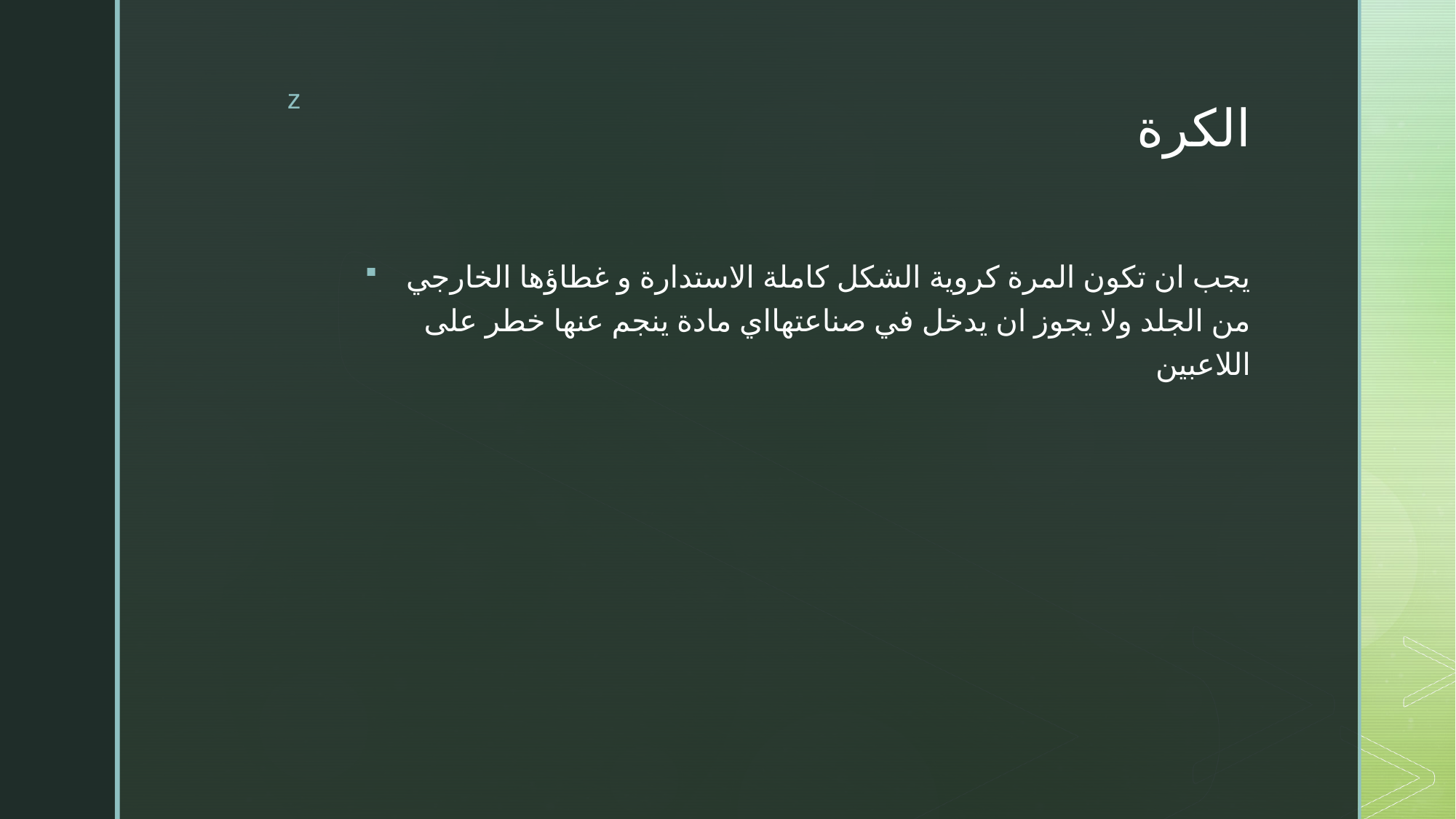

# الكرة
يجب ان تكون المرة كروية الشكل كاملة الاستدارة و غطاؤها الخارجي من الجلد ولا يجوز ان يدخل في صناعتهااي مادة ينجم عنها خطر على اللاعبين